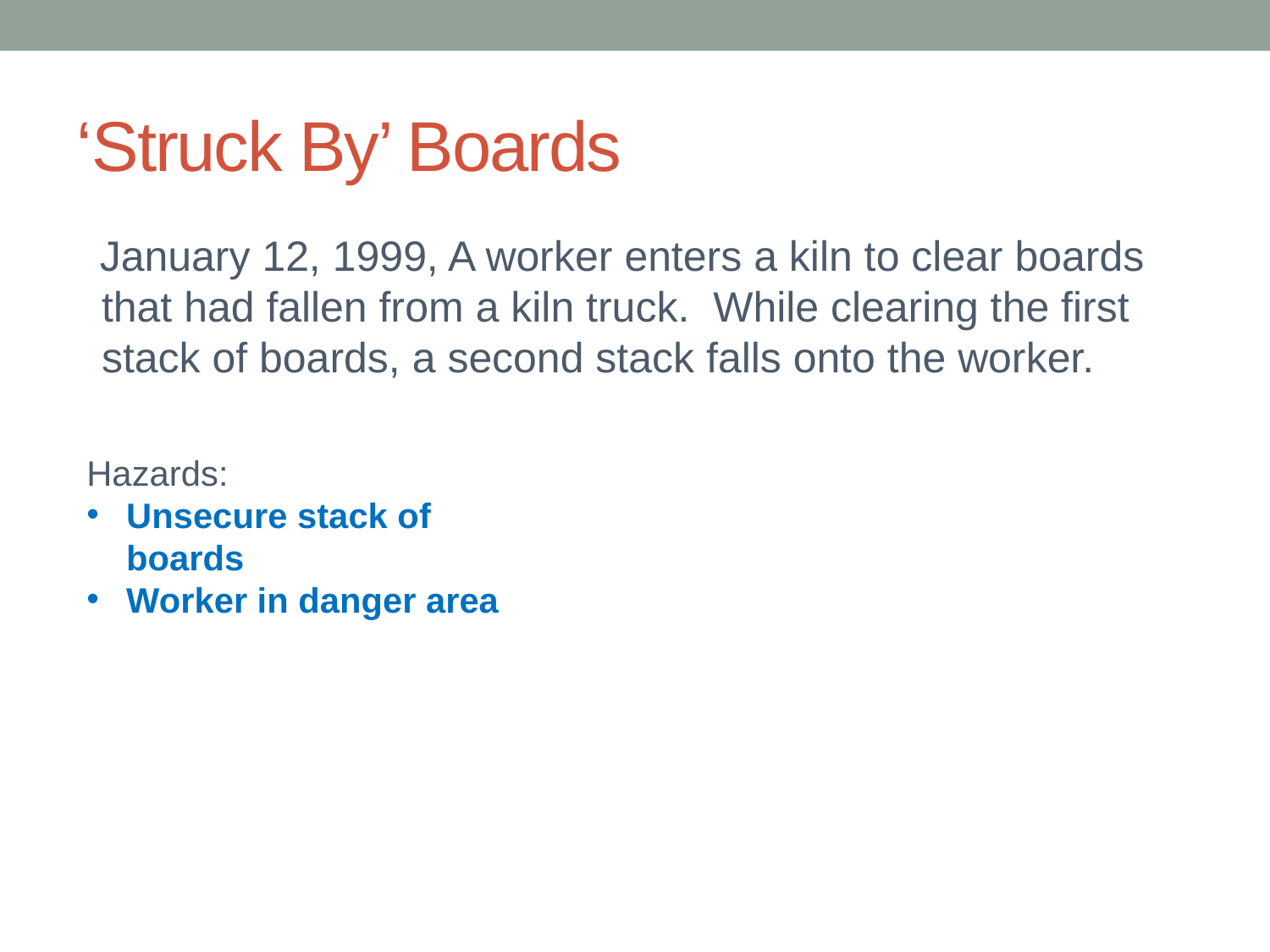

# ‘Struck By’ Boards
  January 12, 1999, A worker enters a kiln to clear boards that had fallen from a kiln truck.  While clearing the first stack of boards, a second stack falls onto the worker.
Hazards:
Unsecure stack of boards
Worker in danger area